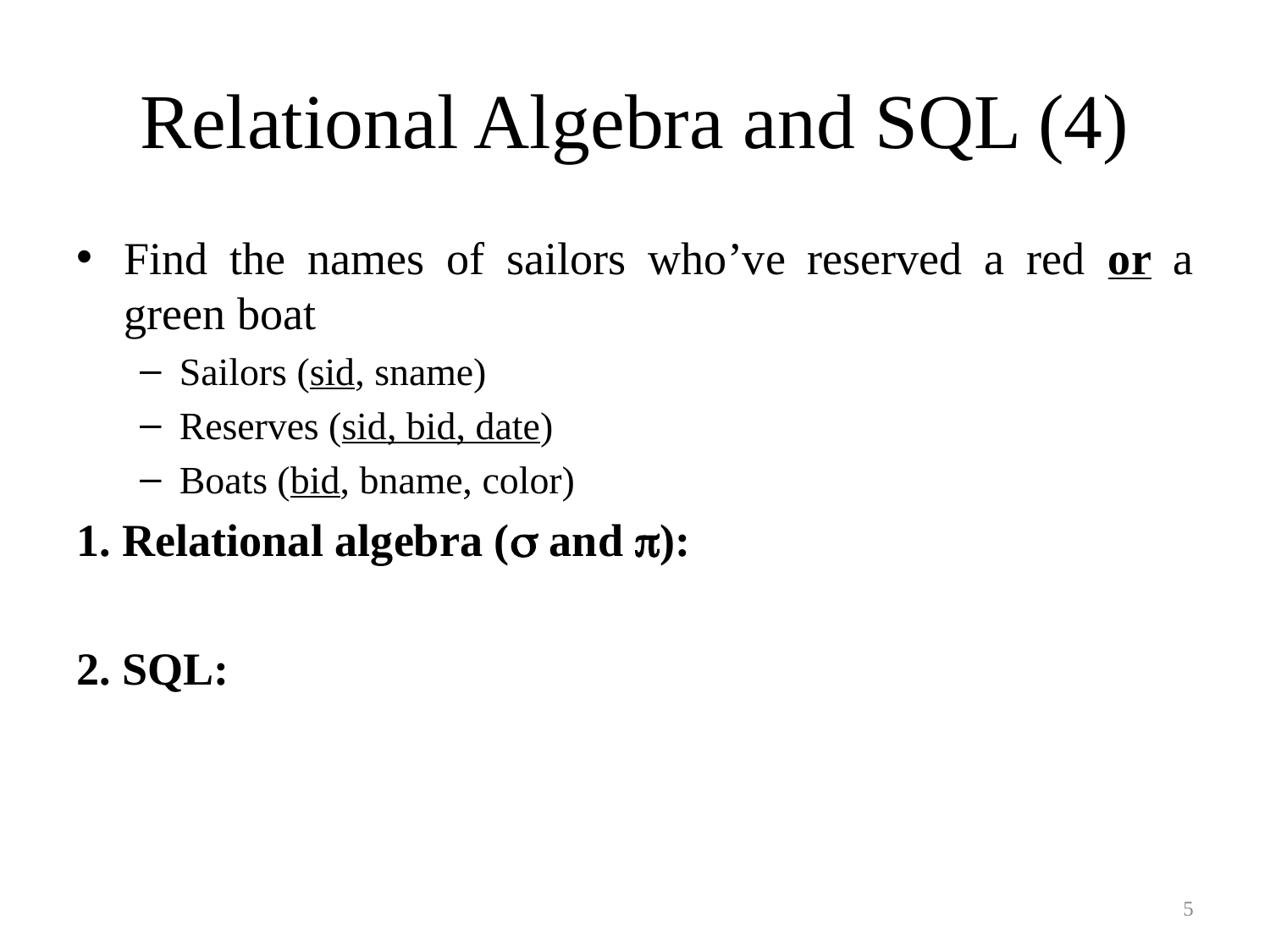

# Relational Algebra and SQL (4)
Find the names of sailors who’ve reserved a red or a green boat
Sailors (sid, sname)
Reserves (sid, bid, date)
Boats (bid, bname, color)
1. Relational algebra (σ and π):

2. SQL:
5